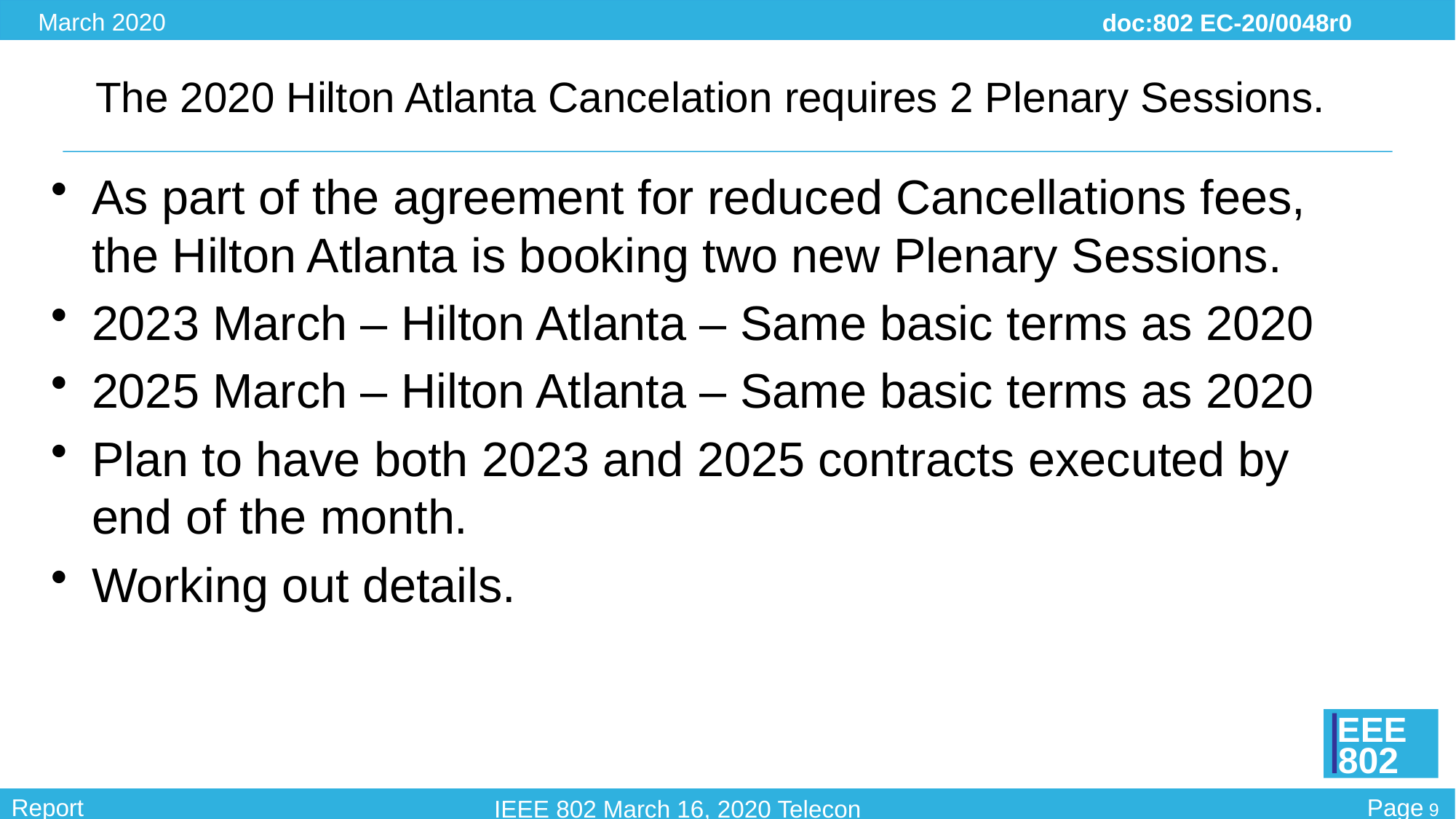

# The 2020 Hilton Atlanta Cancelation requires 2 Plenary Sessions.
As part of the agreement for reduced Cancellations fees, the Hilton Atlanta is booking two new Plenary Sessions.
2023 March – Hilton Atlanta – Same basic terms as 2020
2025 March – Hilton Atlanta – Same basic terms as 2020
Plan to have both 2023 and 2025 contracts executed by end of the month.
Working out details.